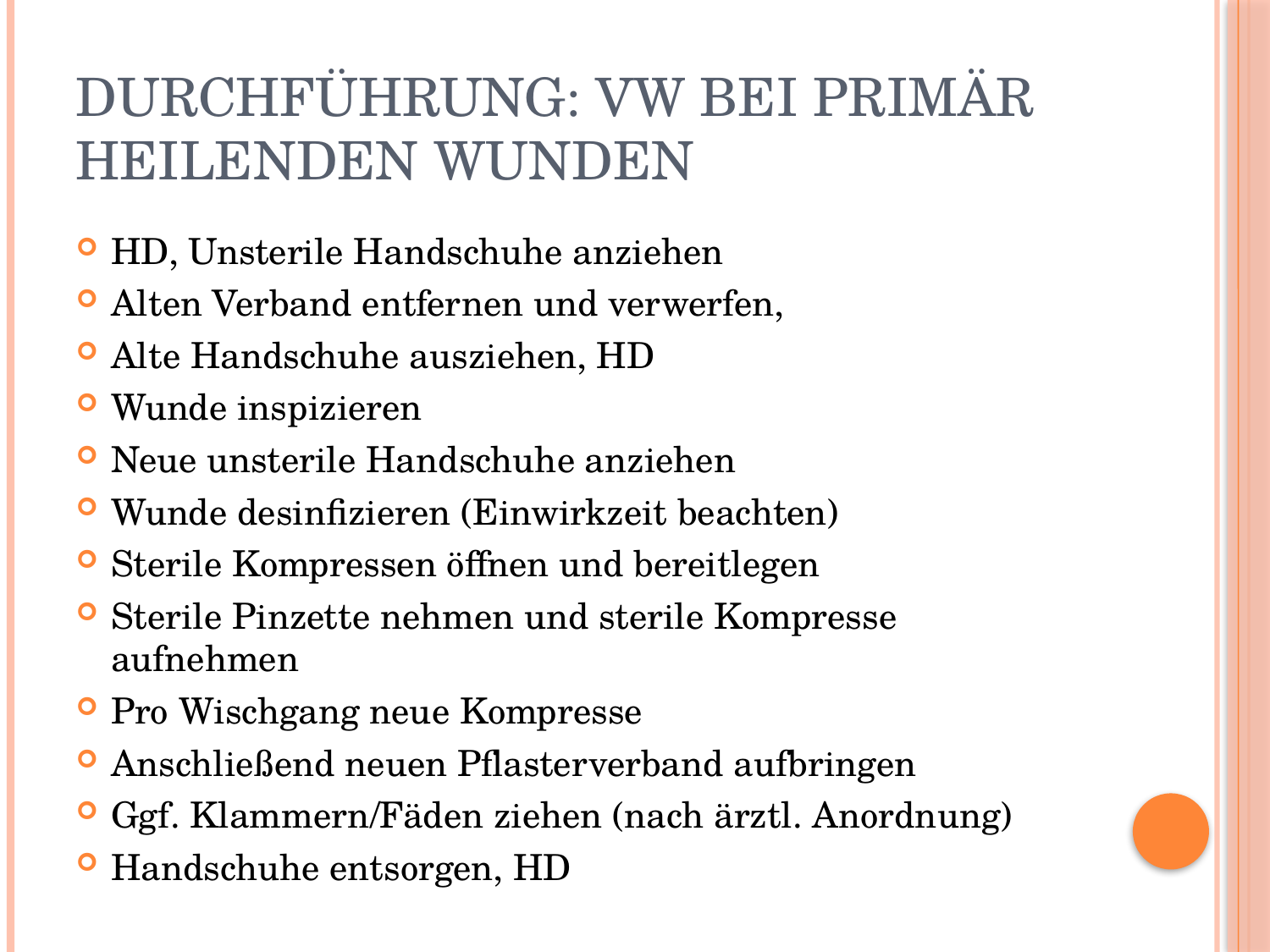

# Durchführung: VW bei primär heilenden wunden
HD, Unsterile Handschuhe anziehen
Alten Verband entfernen und verwerfen,
Alte Handschuhe ausziehen, HD
Wunde inspizieren
Neue unsterile Handschuhe anziehen
Wunde desinfizieren (Einwirkzeit beachten)
Sterile Kompressen öffnen und bereitlegen
Sterile Pinzette nehmen und sterile Kompresse aufnehmen
Pro Wischgang neue Kompresse
Anschließend neuen Pflasterverband aufbringen
Ggf. Klammern/Fäden ziehen (nach ärztl. Anordnung)
Handschuhe entsorgen, HD